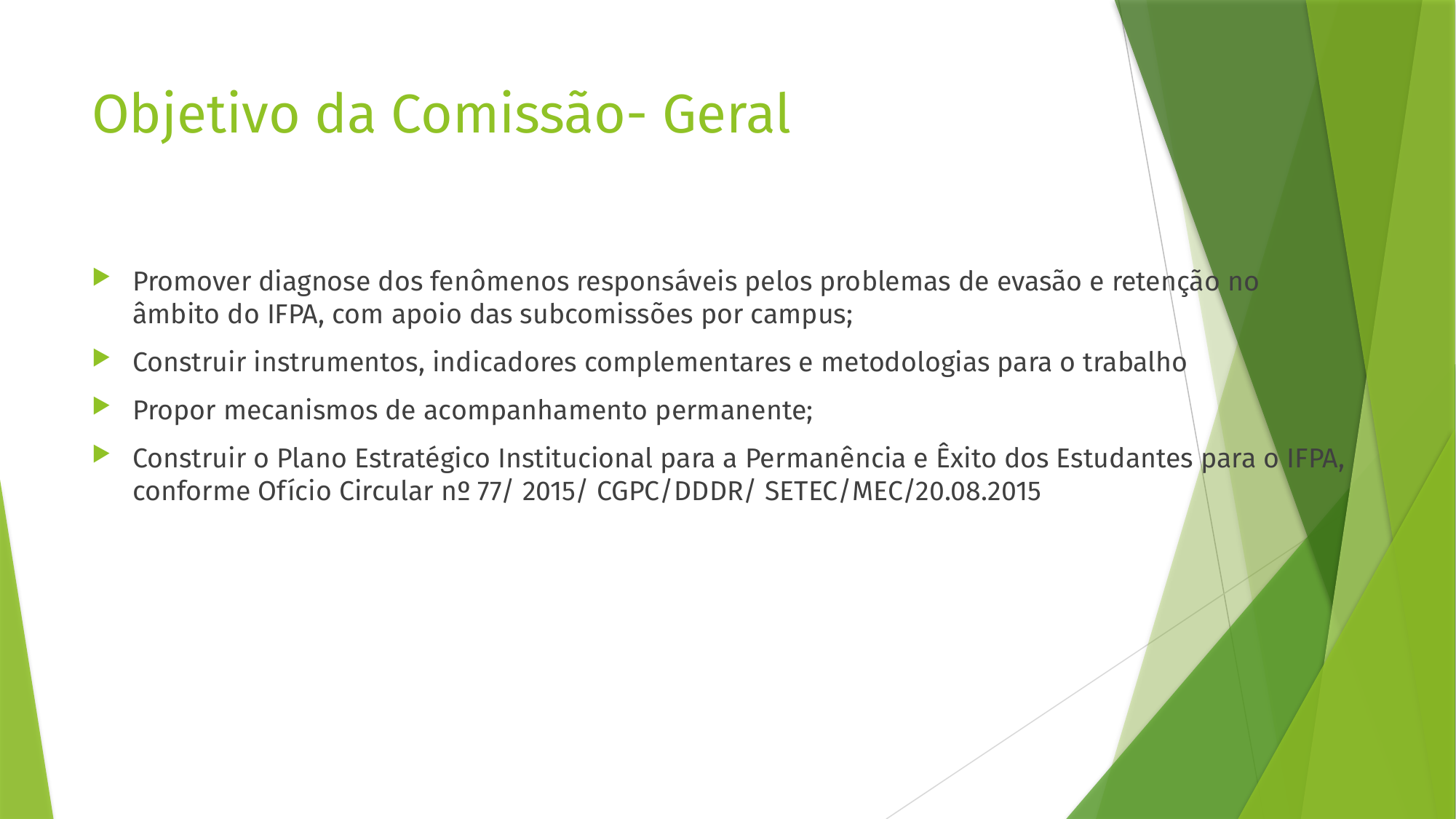

# Objetivo da Comissão- Geral
Promover diagnose dos fenômenos responsáveis pelos problemas de evasão e retenção no âmbito do IFPA, com apoio das subcomissões por campus;
Construir instrumentos, indicadores complementares e metodologias para o trabalho
Propor mecanismos de acompanhamento permanente;
Construir o Plano Estratégico Institucional para a Permanência e Êxito dos Estudantes para o IFPA, conforme Ofício Circular nº 77/ 2015/ CGPC/DDDR/ SETEC/MEC/20.08.2015